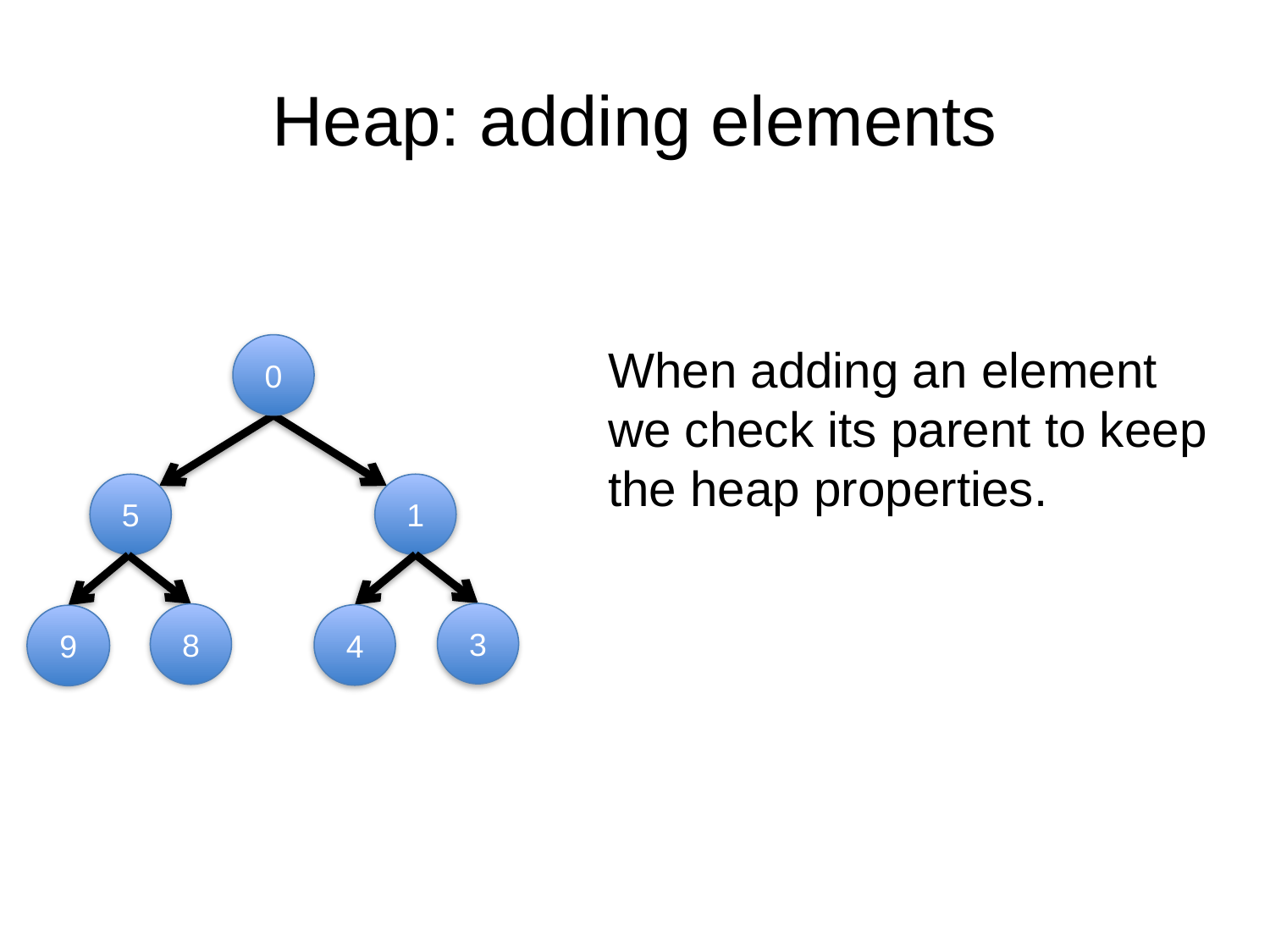

# Heap: adding elements
When adding an element
we check its parent to keep the heap properties.
0
5
1
3
8
4
9